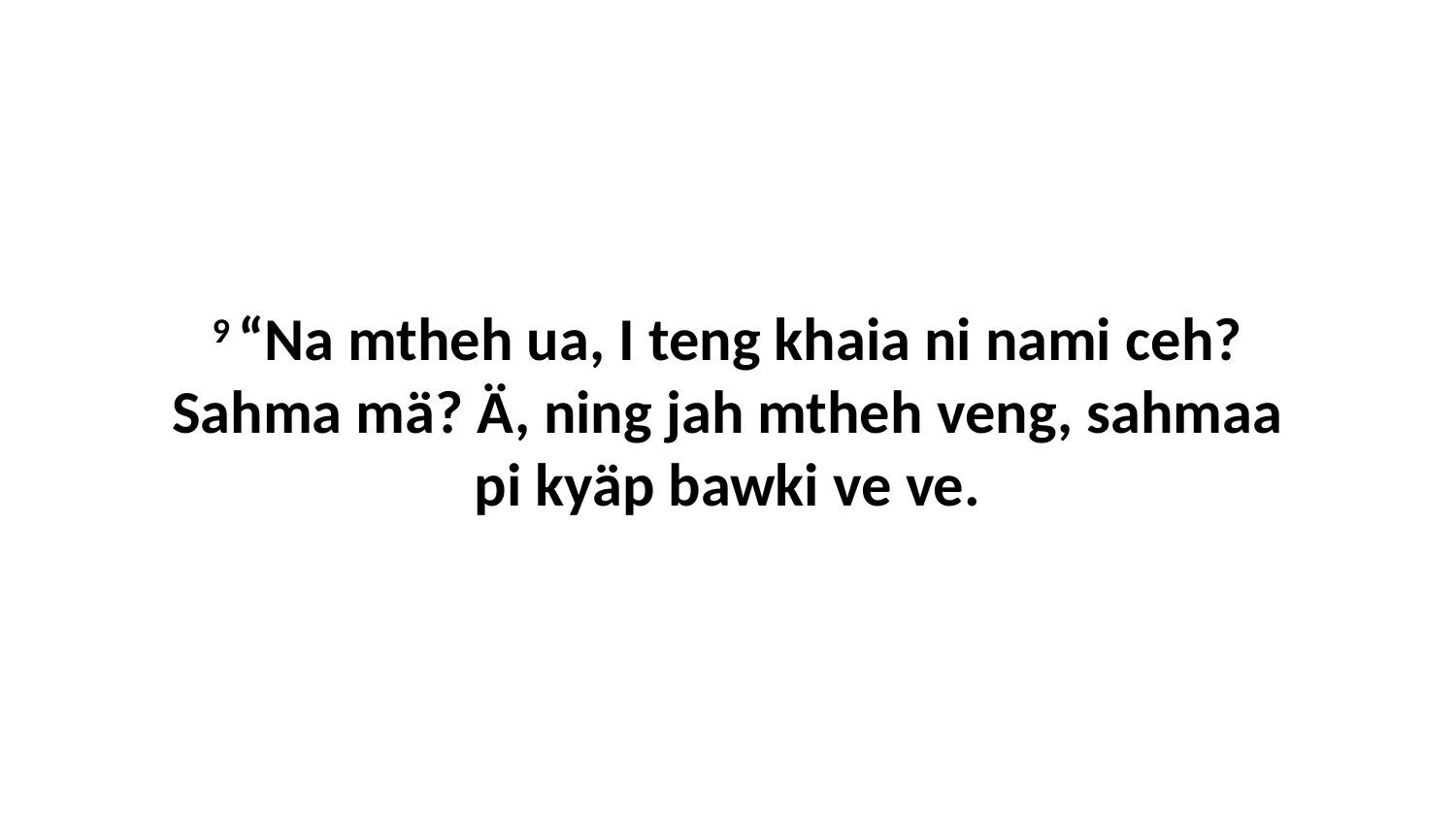

9 “Na mtheh ua, I teng khaia ni nami ceh? Sahma mä? Ä, ning jah mtheh veng, sahmaa pi kyäp bawki ve ve.